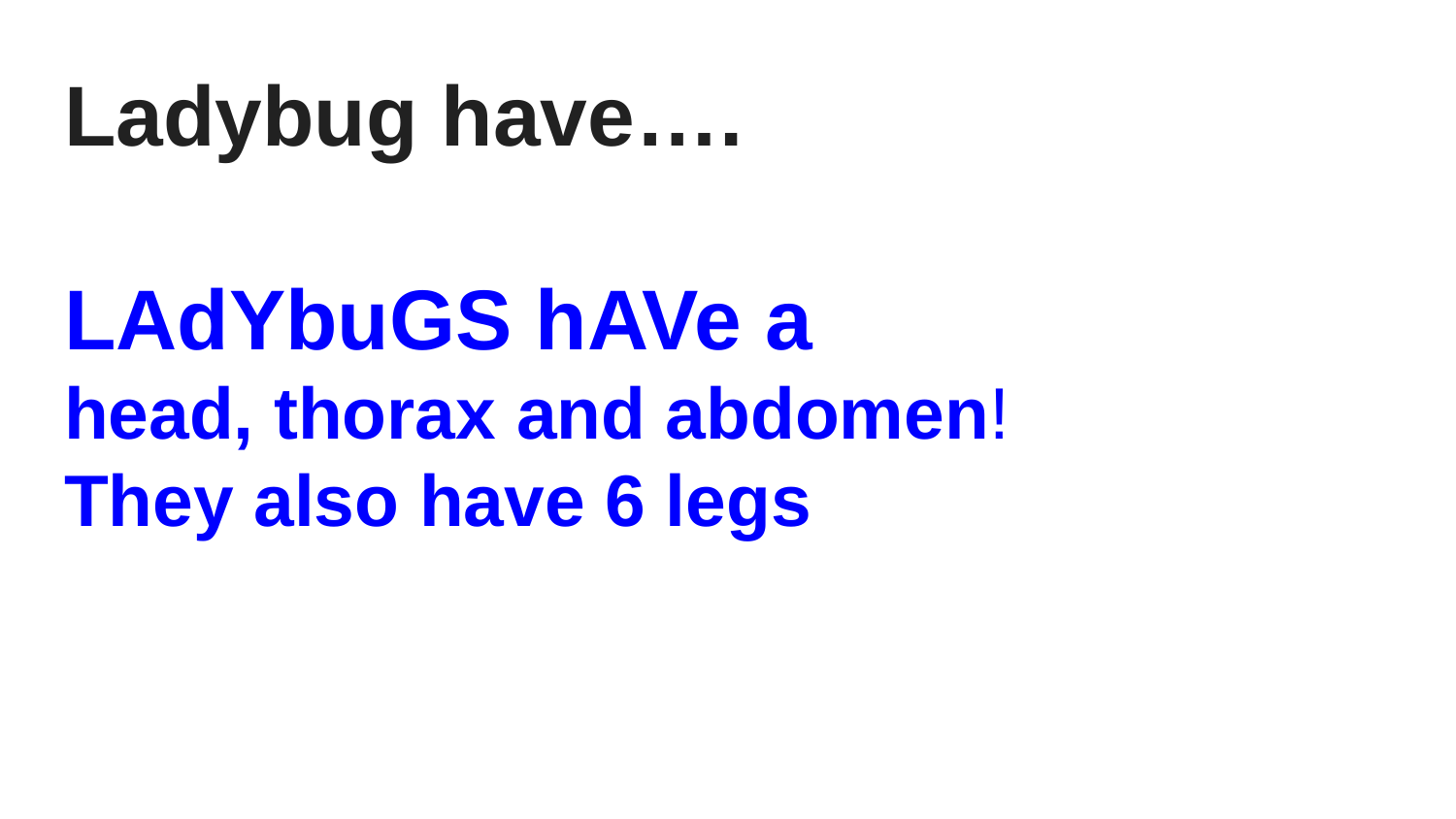

# Ladybug have….

LAdYbuGS hAVe a
head, thorax and abdomen!
They also have 6 legs